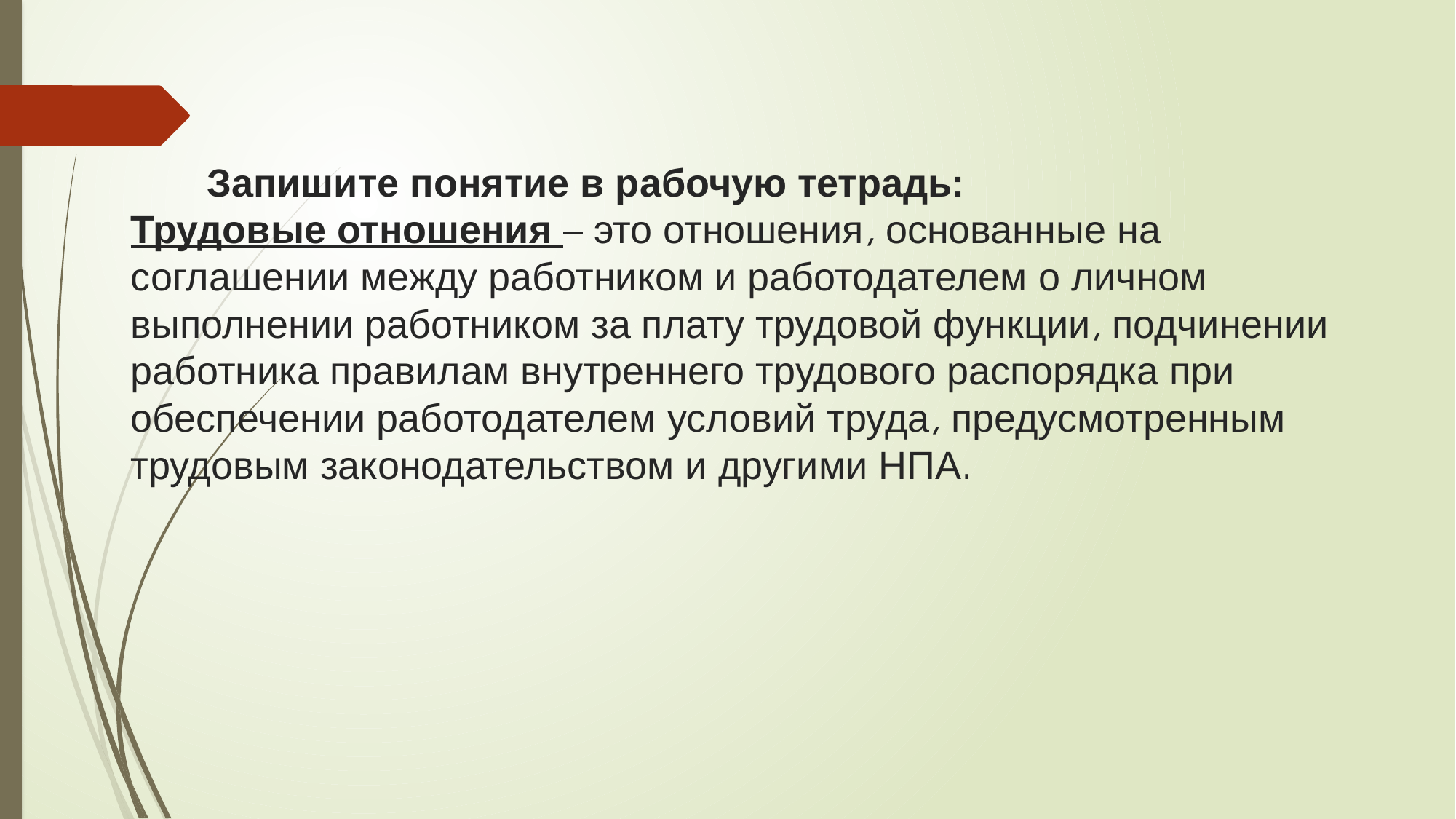

# Запишите понятие в рабочую тетрадь: Трудовые отношения – это отношения, основанные на соглашении между работником и работодателем о личном выполнении работником за плату трудовой функции, подчинении работника правилам внутреннего трудового распорядка при обеспечении работодателем условий труда, предусмотренным трудовым законодательством и другими НПА.